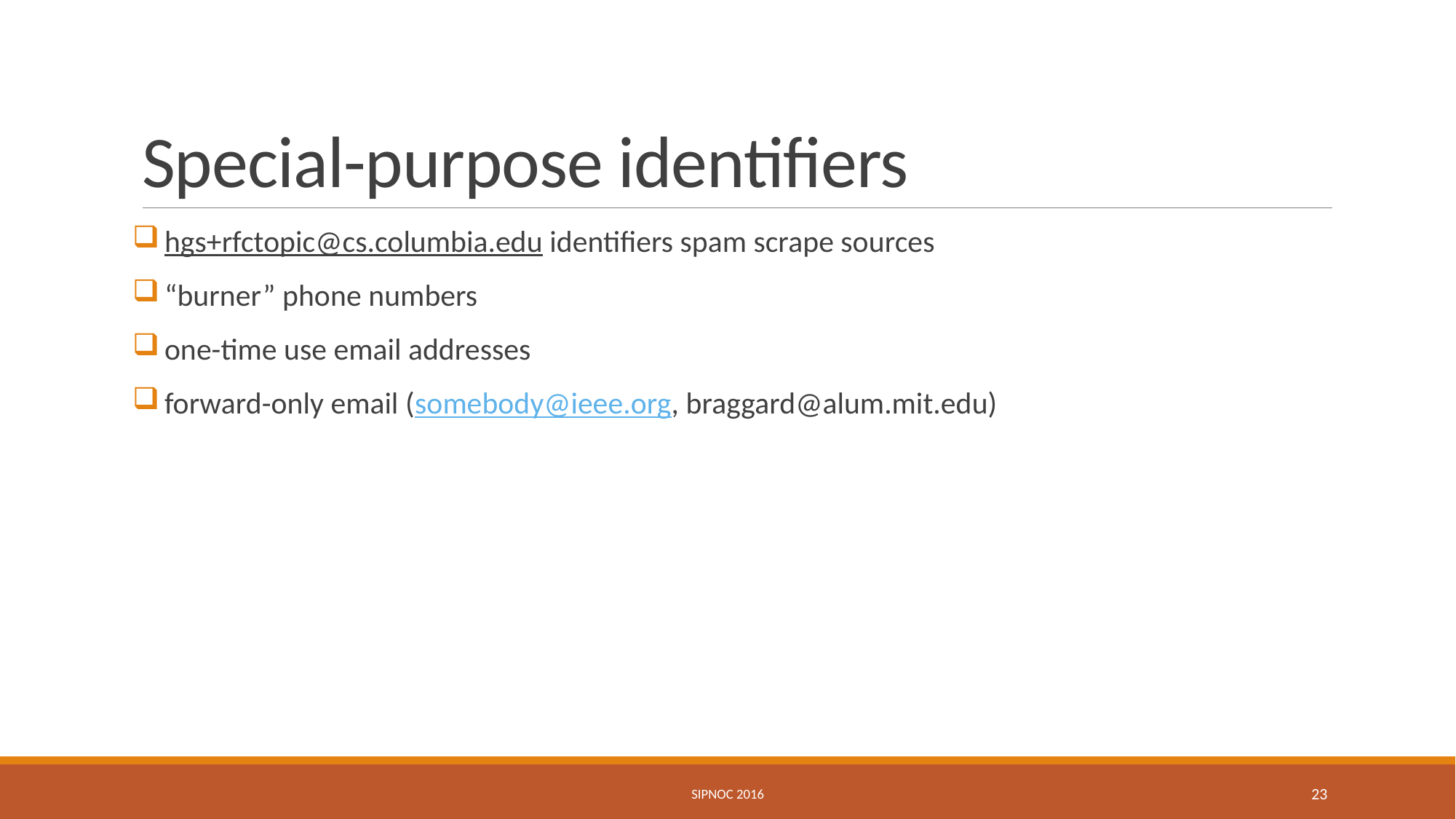

# Special-purpose identifiers
hgs+rfctopic@cs.columbia.edu identifiers spam scrape sources
“burner” phone numbers
one-time use email addresses
forward-only email (somebody@ieee.org, braggard@alum.mit.edu)
SIPNOC 2016
23